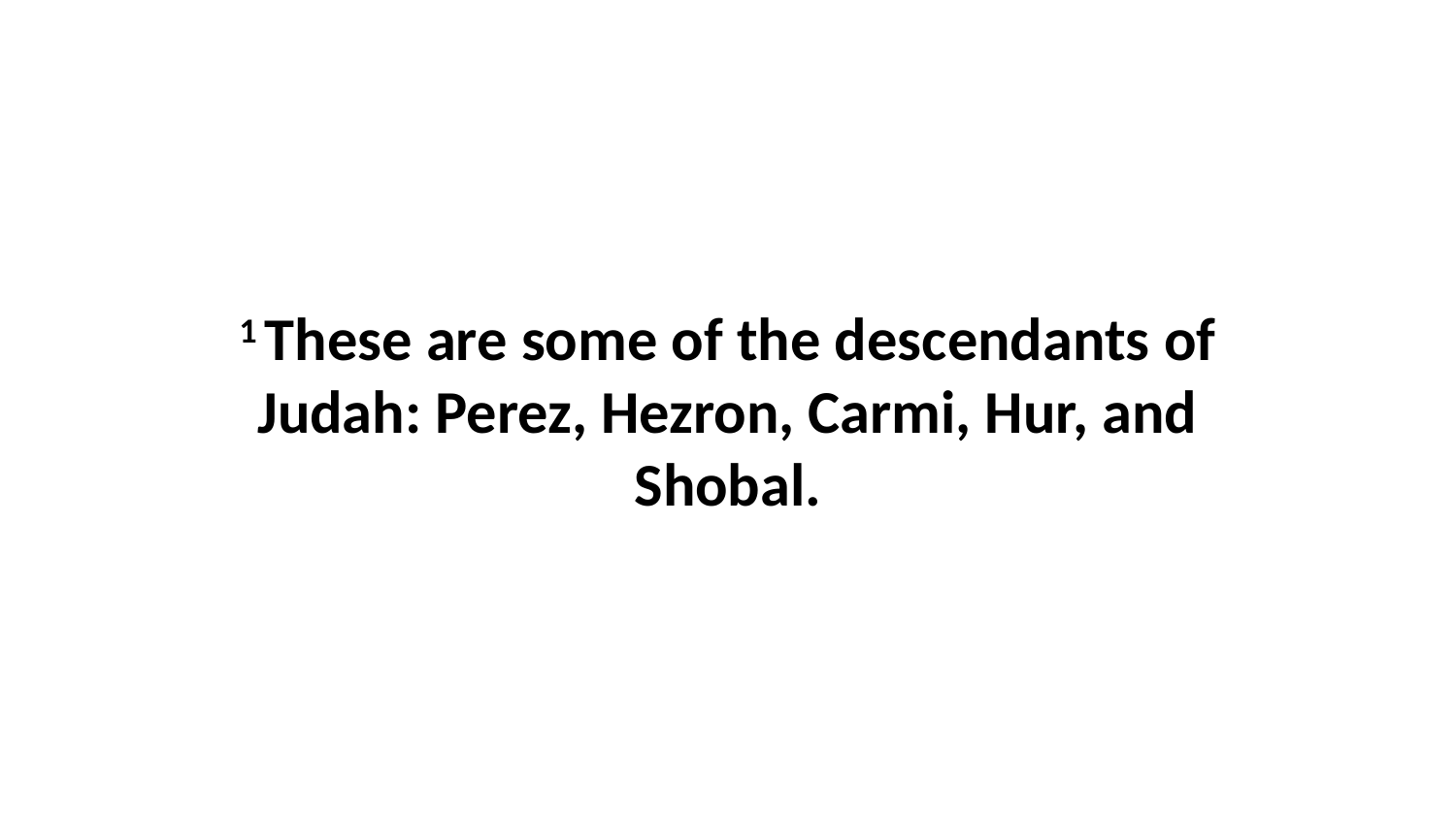

1 These are some of the descendants of Judah: Perez, Hezron, Carmi, Hur, and Shobal.